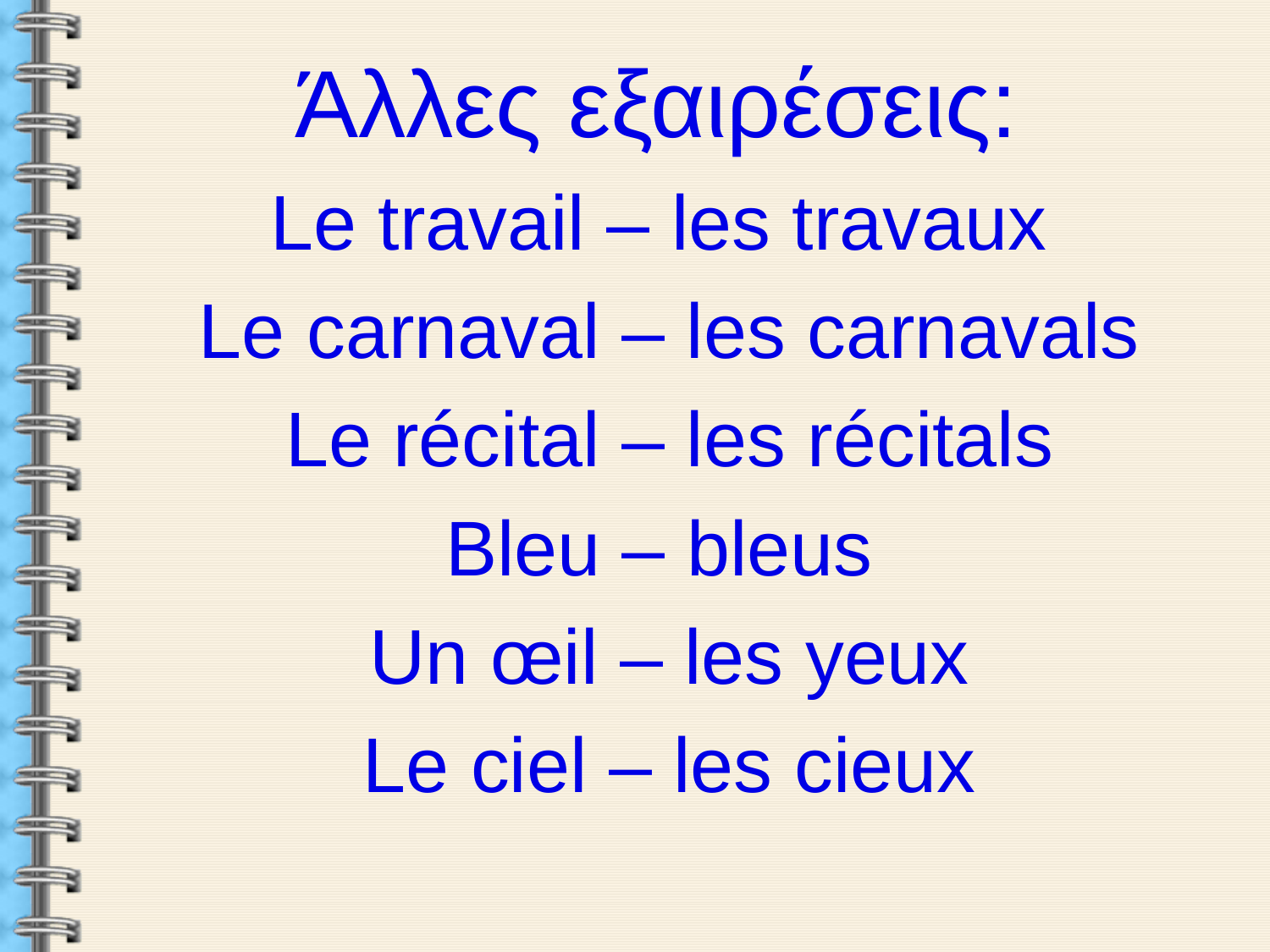

Άλλες εξαιρέσεις:
Le travail – les travaux
Le carnaval – les carnavals
Le récital – les récitals
Bleu – bleus
Un œil – les yeux
Le ciel – les cieux